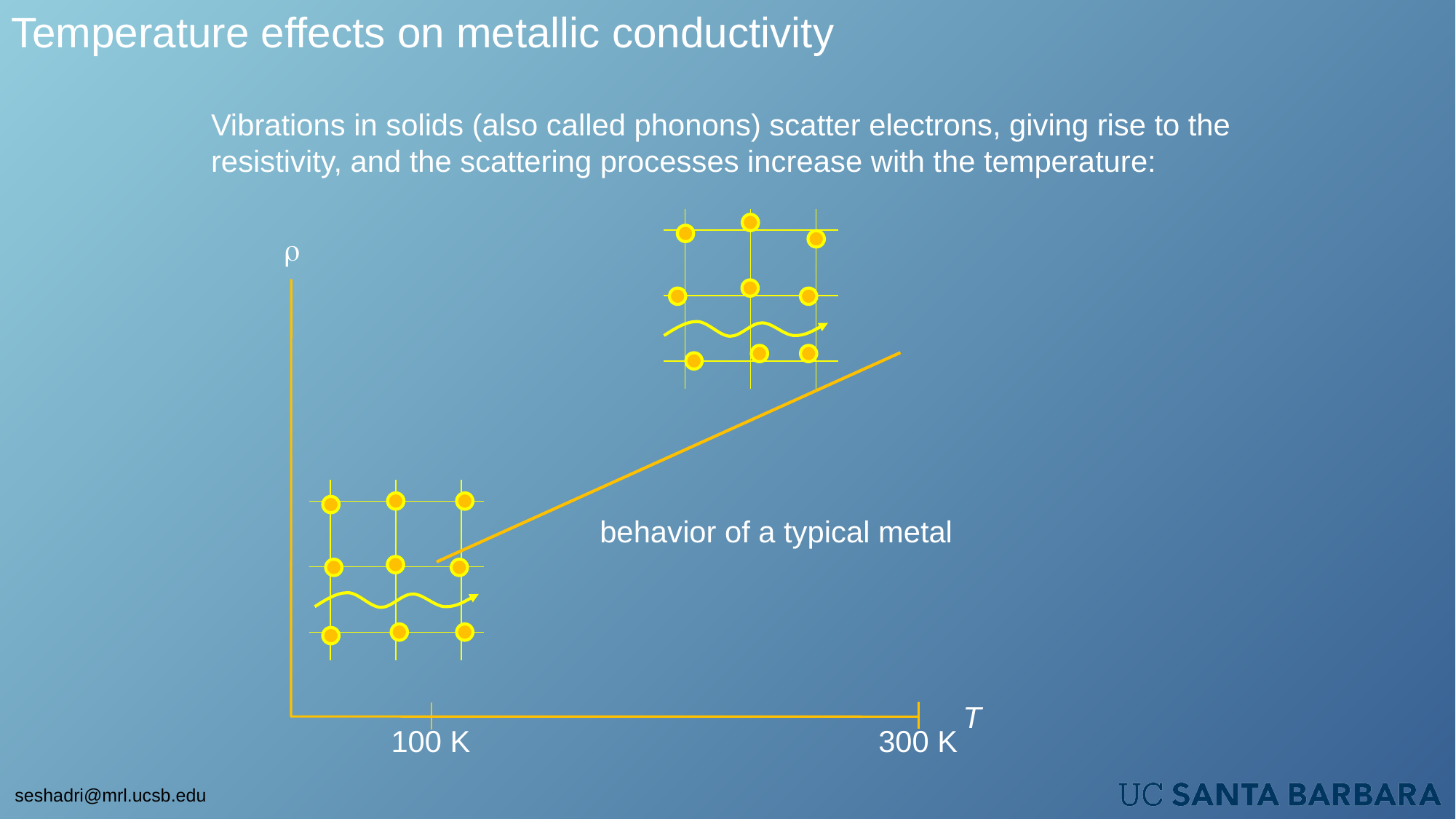

Temperature effects on metallic conductivity
Vibrations in solids (also called phonons) scatter electrons, giving rise to the resistivity, and the scattering processes increase with the temperature:

ρ

behavior of a typical metal
T
100 K
300 K